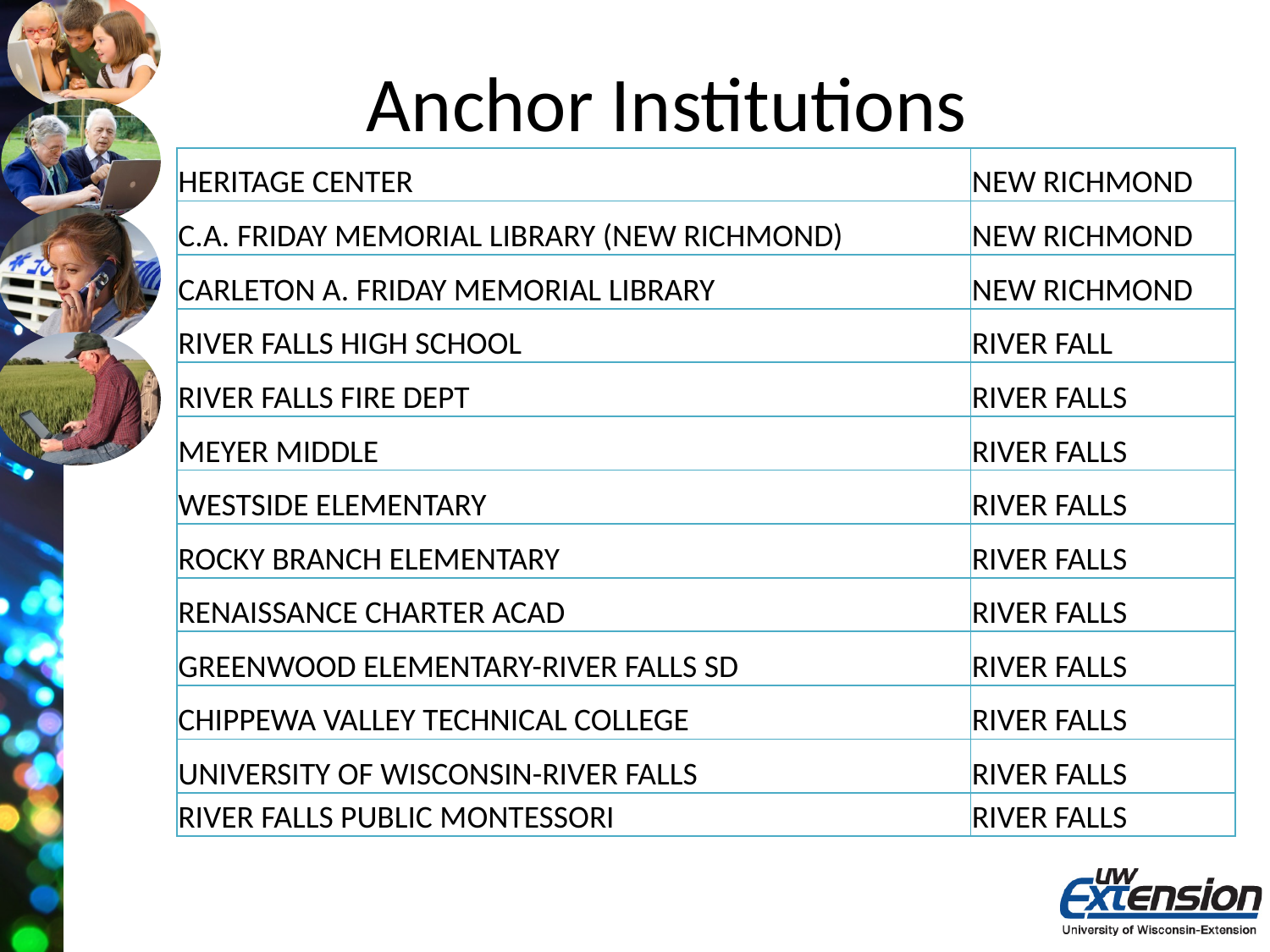

# Anchor Institutions
| HERITAGE CENTER | NEW RICHMOND |
| --- | --- |
| C.A. FRIDAY MEMORIAL LIBRARY (NEW RICHMOND) | NEW RICHMOND |
| CARLETON A. FRIDAY MEMORIAL LIBRARY | NEW RICHMOND |
| RIVER FALLS HIGH SCHOOL | RIVER FALL |
| RIVER FALLS FIRE DEPT | RIVER FALLS |
| MEYER MIDDLE | RIVER FALLS |
| WESTSIDE ELEMENTARY | RIVER FALLS |
| ROCKY BRANCH ELEMENTARY | RIVER FALLS |
| RENAISSANCE CHARTER ACAD | RIVER FALLS |
| GREENWOOD ELEMENTARY-RIVER FALLS SD | RIVER FALLS |
| CHIPPEWA VALLEY TECHNICAL COLLEGE | RIVER FALLS |
| UNIVERSITY OF WISCONSIN-RIVER FALLS | RIVER FALLS |
| RIVER FALLS PUBLIC MONTESSORI | RIVER FALLS |